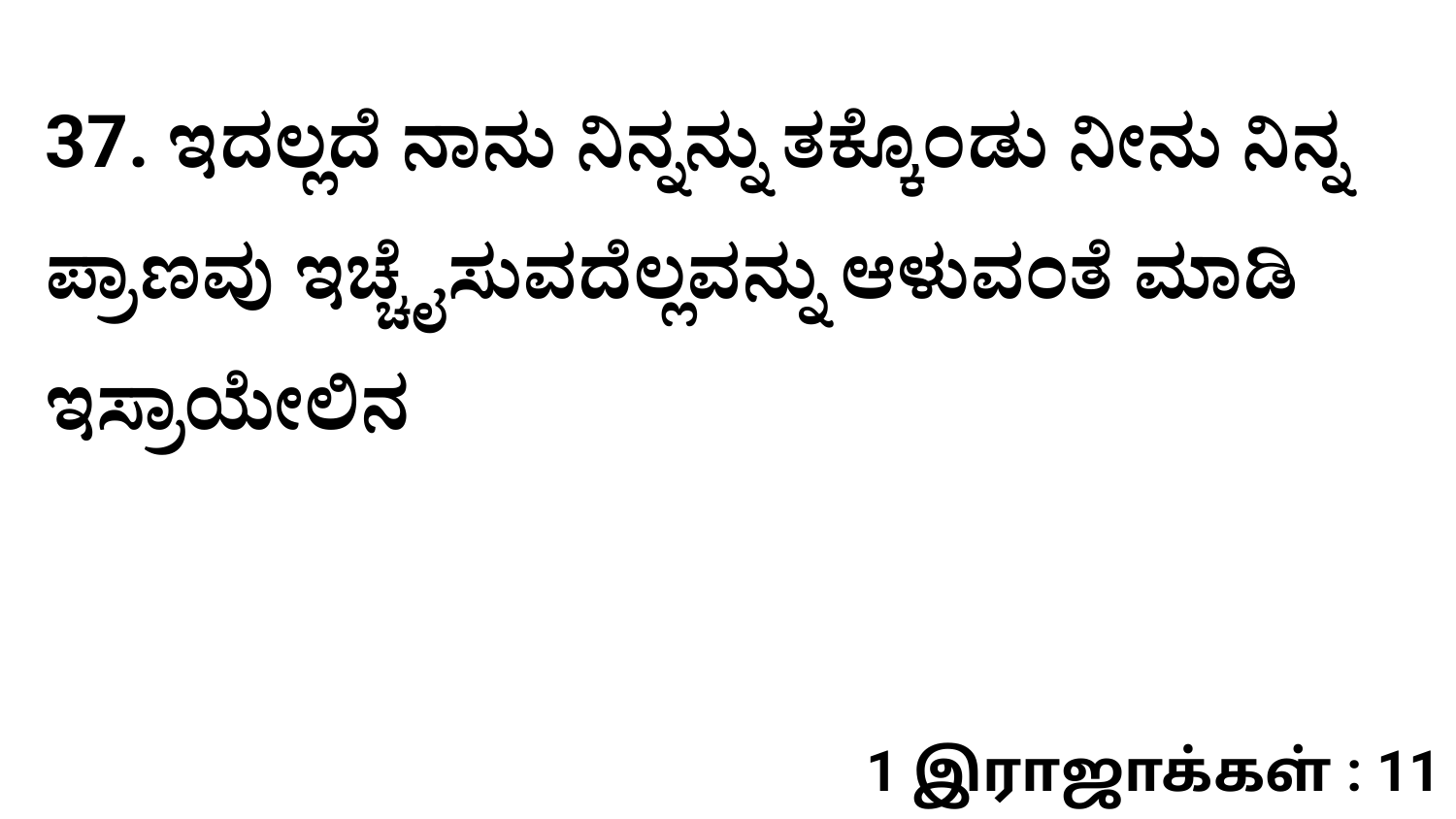

37. ಇದಲ್ಲದೆ ನಾನು ನಿನ್ನನ್ನು ತಕ್ಕೊಂಡು ನೀನು ನಿನ್ನ ಪ್ರಾಣವು ಇಚ್ಚೈಸುವದೆಲ್ಲವನ್ನು ಆಳುವಂತೆ ಮಾಡಿ ಇಸ್ರಾಯೇಲಿನ
1 இராஜாக்கள் : 11